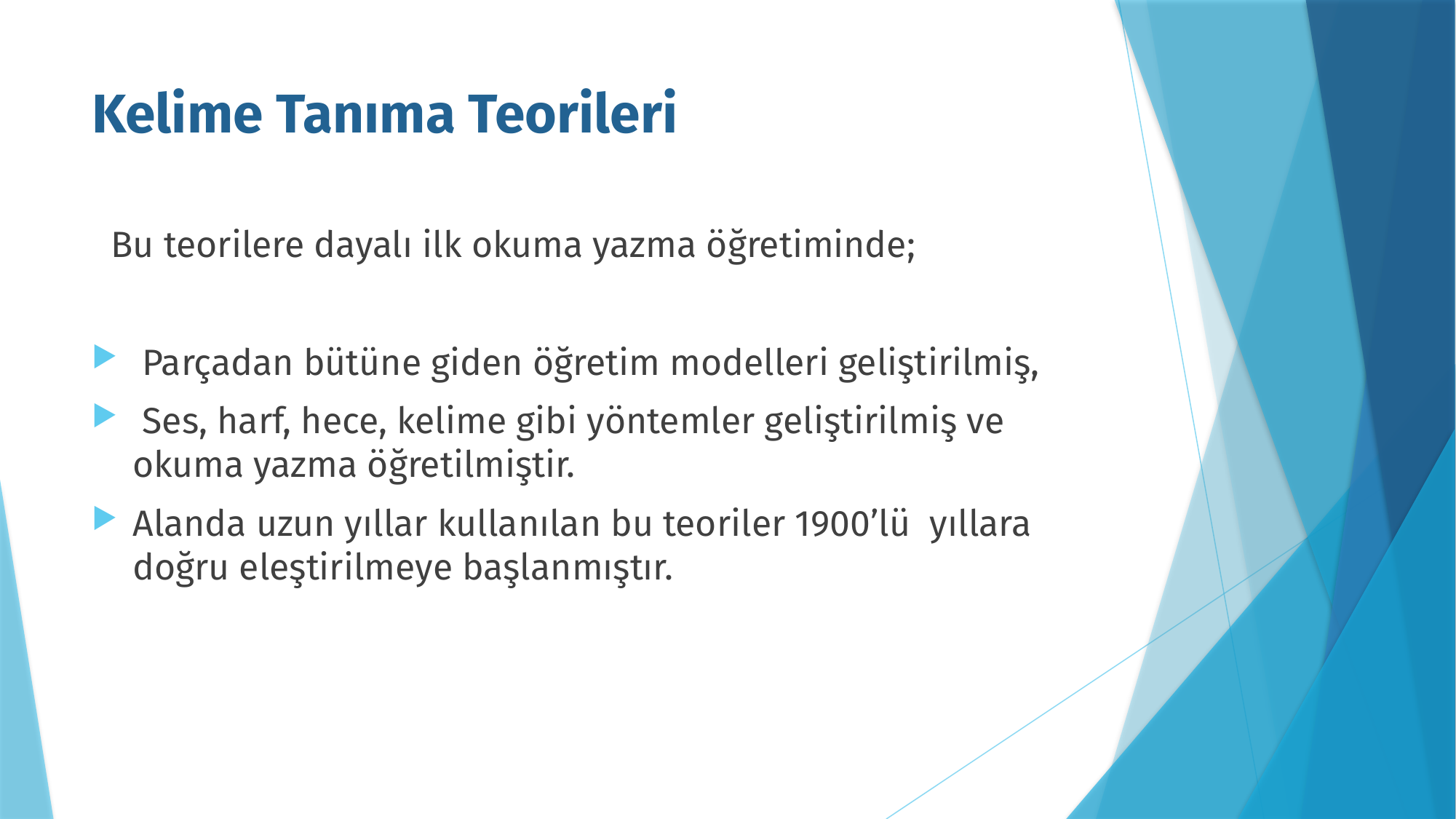

# Kelime Tanıma Teorileri
  Bu teorilere dayalı ilk okuma yazma öğretiminde;

 Parçadan bütüne giden öğretim modelleri geliştirilmiş,
 Ses, harf, hece, kelime gibi yöntemler geliştirilmiş ve  okuma yazma öğretilmiştir.
Alanda uzun yıllar kullanılan bu teoriler 1900’lü  yıllara doğru eleştirilmeye başlanmıştır.